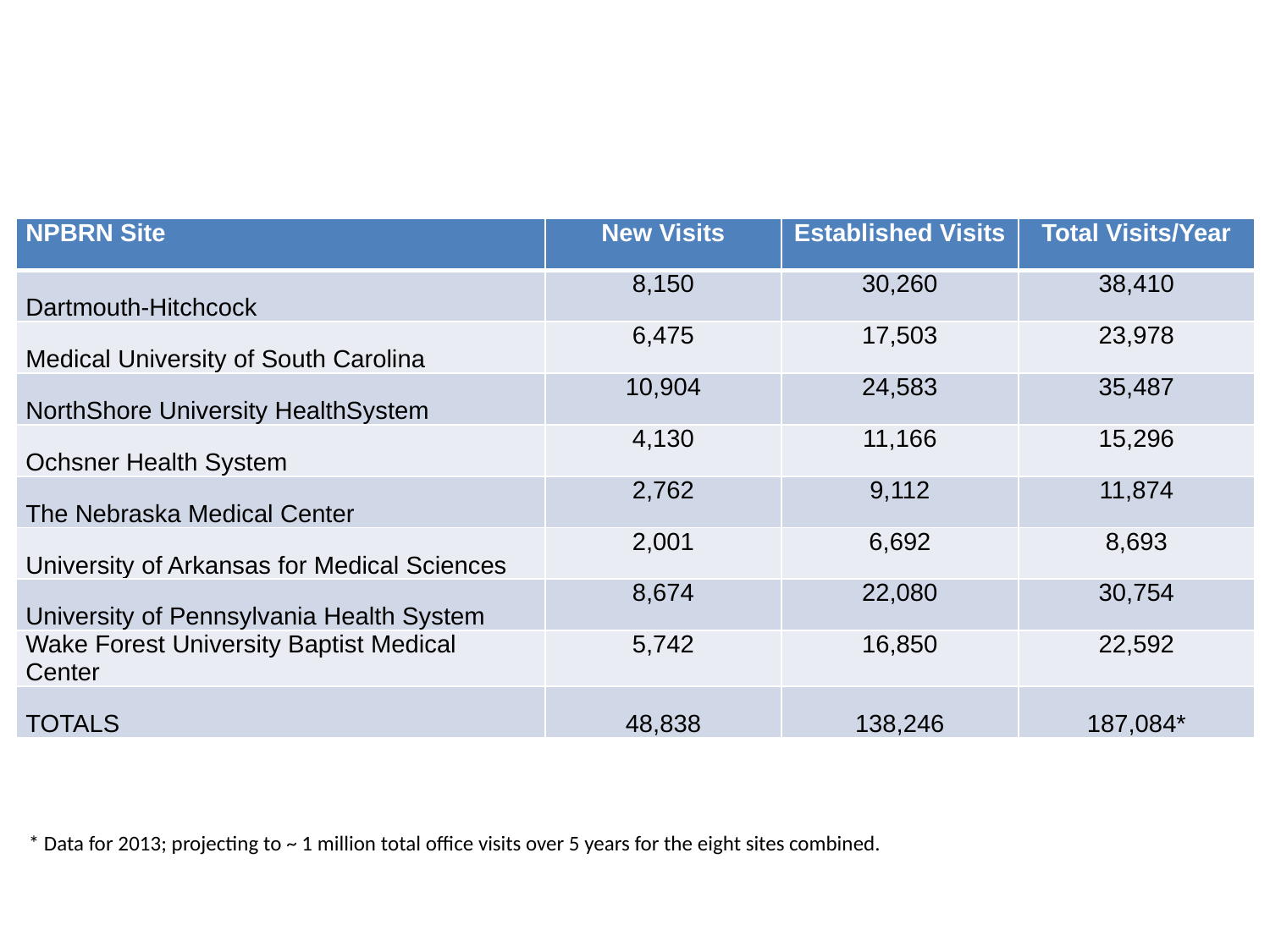

| NPBRN Site | New Visits | Established Visits | Total Visits/Year |
| --- | --- | --- | --- |
| Dartmouth-Hitchcock | 8,150 | 30,260 | 38,410 |
| Medical University of South Carolina | 6,475 | 17,503 | 23,978 |
| NorthShore University HealthSystem | 10,904 | 24,583 | 35,487 |
| Ochsner Health System | 4,130 | 11,166 | 15,296 |
| The Nebraska Medical Center | 2,762 | 9,112 | 11,874 |
| University of Arkansas for Medical Sciences | 2,001 | 6,692 | 8,693 |
| University of Pennsylvania Health System | 8,674 | 22,080 | 30,754 |
| Wake Forest University Baptist Medical Center | 5,742 | 16,850 | 22,592 |
| TOTALS | 48,838 | 138,246 | 187,084\* |
* Data for 2013; projecting to ~ 1 million total office visits over 5 years for the eight sites combined.